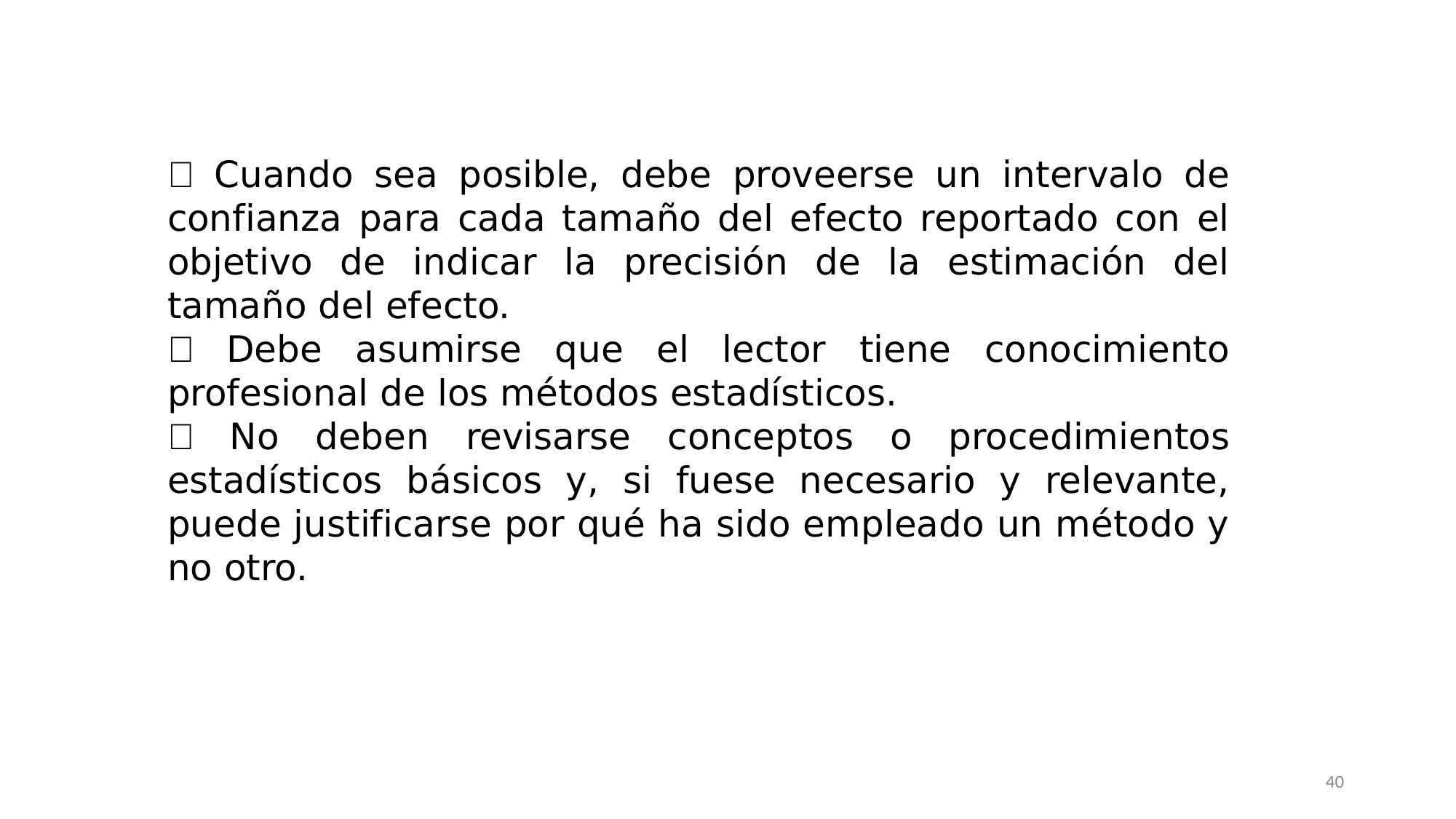

• Cuando sea posible, debe proveerse un intervalo de confianza para cada tamaño del efecto reportado con el objetivo de indicar la precisión de la estimación del tamaño del efecto.
• Debe asumirse que el lector tiene conocimiento profesional de los métodos estadísticos.
• No deben revisarse conceptos o procedimientos estadísticos básicos y, si fuese necesario y relevante, puede justificarse por qué ha sido empleado un método y no otro.
40